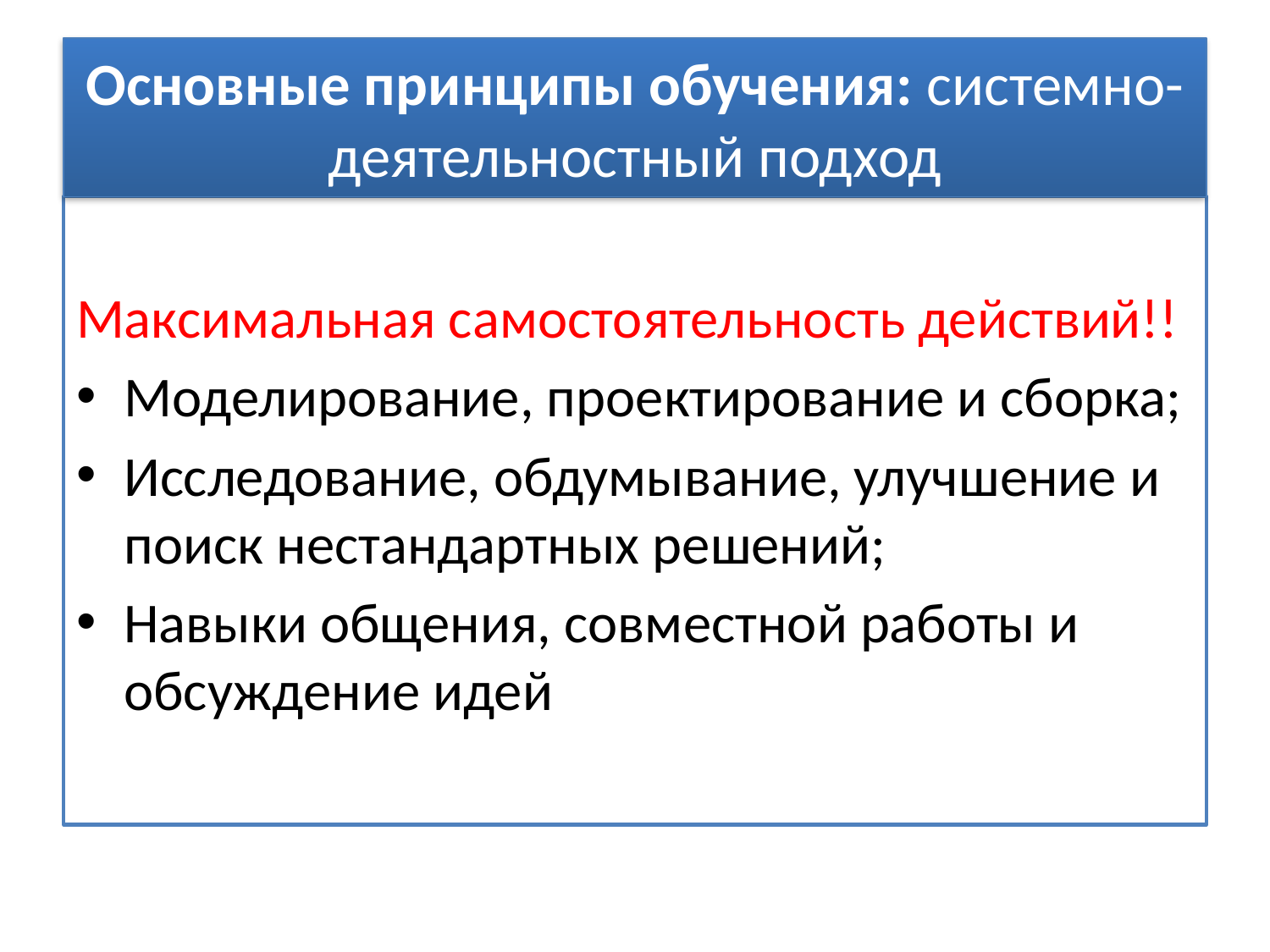

# Основные принципы обучения: системно-деятельностный подход

Максимальная самостоятельность действий!!
Моделирование, проектирование и сборка;
Исследование, обдумывание, улучшение и поиск нестандартных решений;
Навыки общения, совместной работы и обсуждение идей